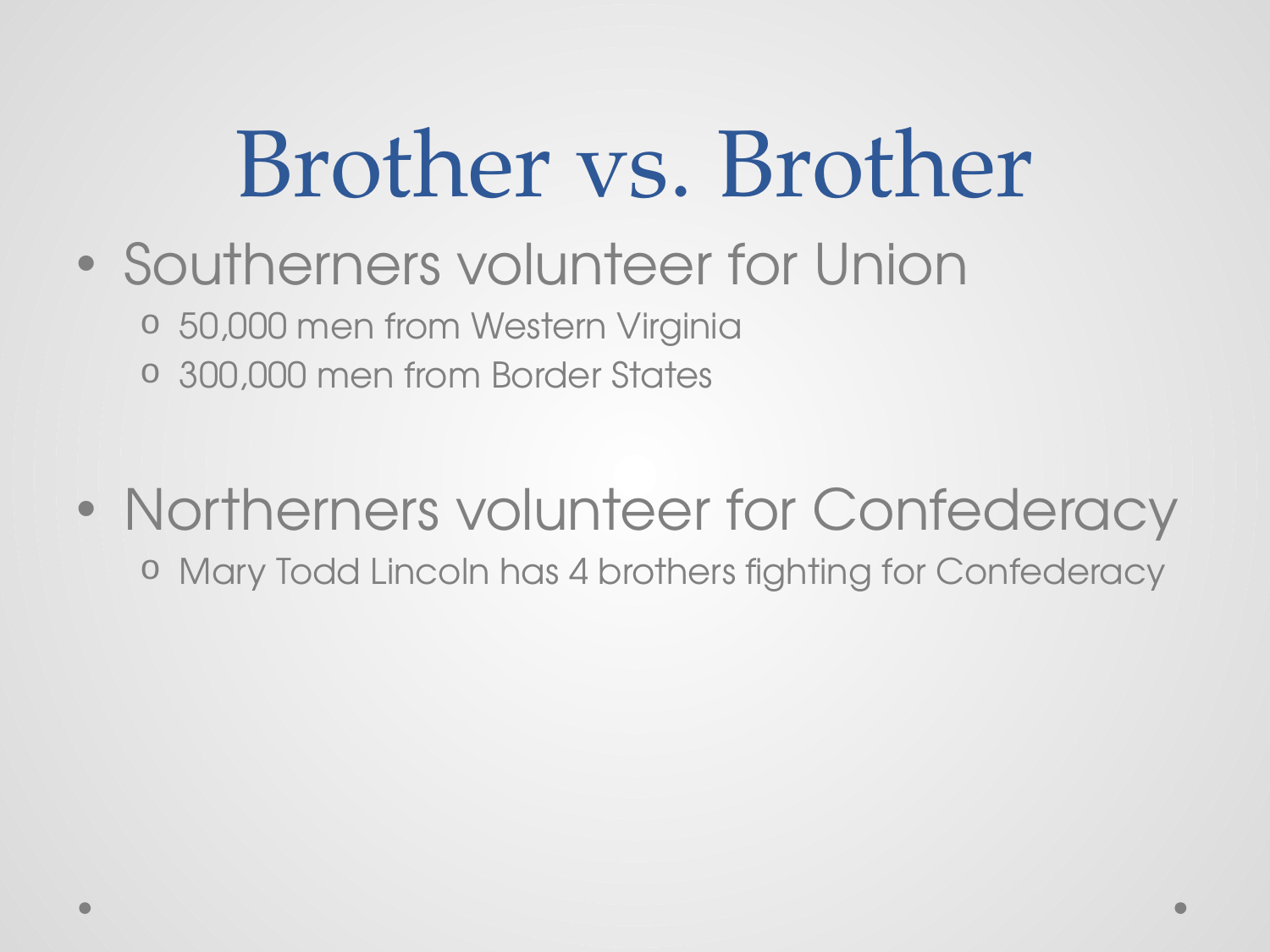

# Brother vs. Brother
Southerners volunteer for Union
50,000 men from Western Virginia
300,000 men from Border States

Northerners volunteer for Confederacy
Mary Todd Lincoln has 4 brothers fighting for Confederacy